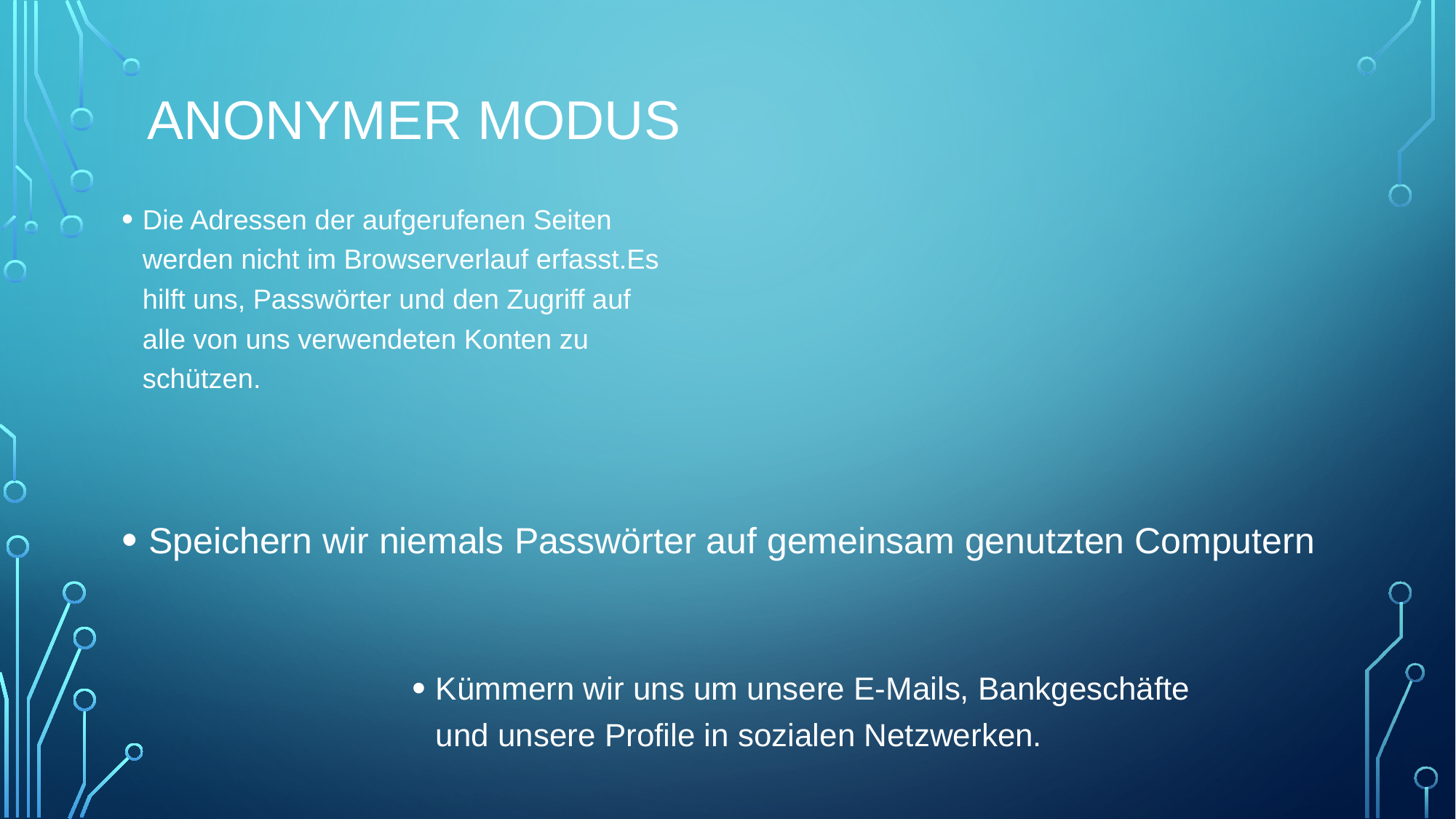

# Anonymer Modus
Die Adressen der aufgerufenen Seiten werden nicht im Browserverlauf erfasst.Es hilft uns, Passwörter und den Zugriff auf alle von uns verwendeten Konten zu schützen.

Speichern wir niemals Passwörter auf gemeinsam genutzten Computern

Kümmern wir uns um unsere E-Mails, Bankgeschäfte und unsere Profile in sozialen Netzwerken.